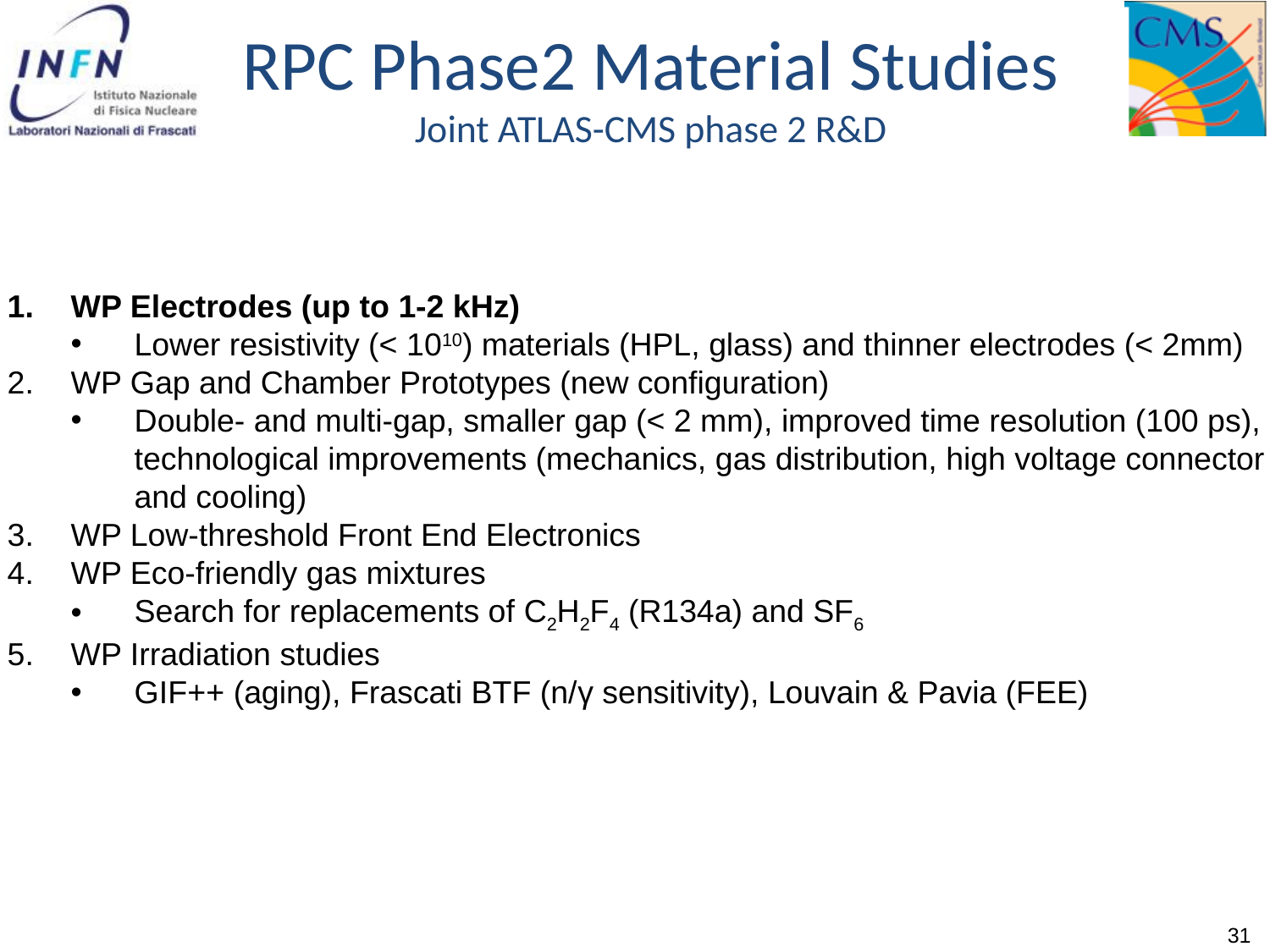

RPC Phase2 Material Studies
Joint ATLAS-CMS phase 2 R&D
WP Electrodes (up to 1-2 kHz)
Lower resistivity (< 1010) materials (HPL, glass) and thinner electrodes (< 2mm)
WP Gap and Chamber Prototypes (new configuration)
Double- and multi-gap, smaller gap (< 2 mm), improved time resolution (100 ps), technological improvements (mechanics, gas distribution, high voltage connector and cooling)
WP Low-threshold Front End Electronics
WP Eco-friendly gas mixtures
Search for replacements of C2H2F4 (R134a) and SF6
WP Irradiation studies
GIF++ (aging), Frascati BTF (n/γ sensitivity), Louvain & Pavia (FEE)
31